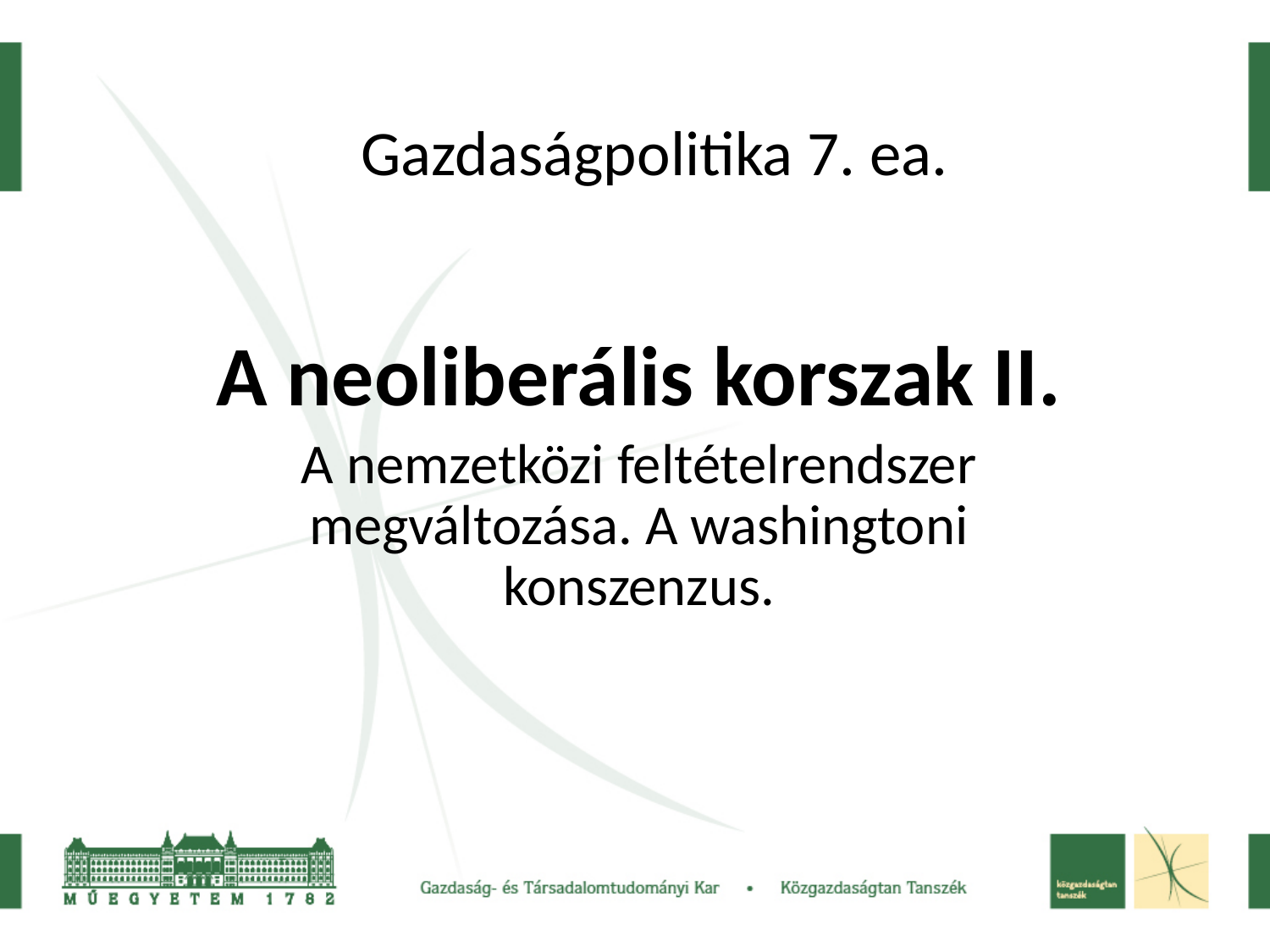

Gazdaságpolitika 7. ea.
A neoliberális korszak II.
A nemzetközi feltételrendszer megváltozása. A washingtoni konszenzus.